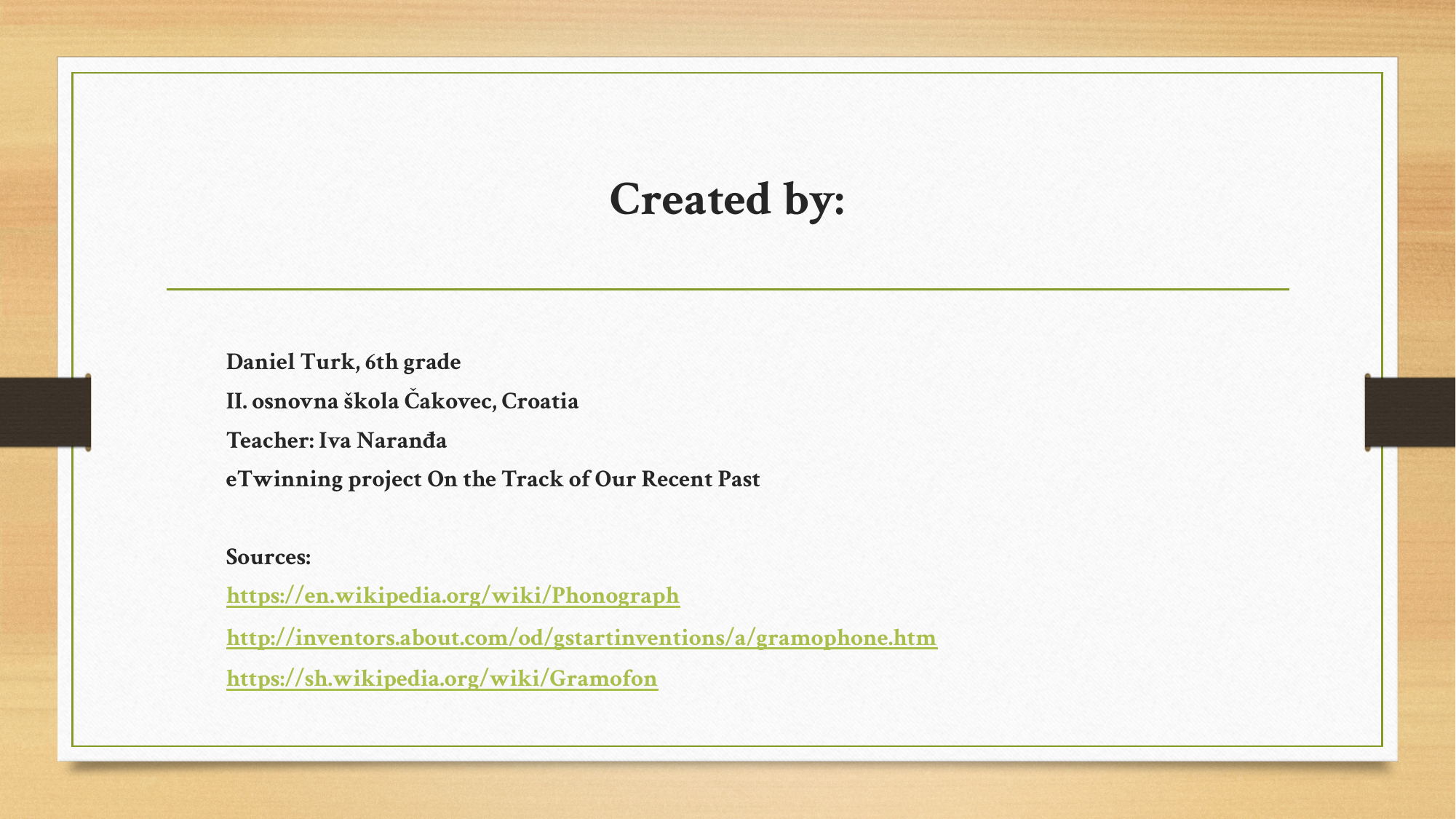

# Created by:

Daniel Turk, 6th grade
II. osnovna škola Čakovec, Croatia
Teacher: Iva Naranđa
eTwinning project On the Track of Our Recent Past

Sources:
https://en.wikipedia.org/wiki/Phonograph
http://inventors.about.com/od/gstartinventions/a/gramophone.htm
https://sh.wikipedia.org/wiki/Gramofon